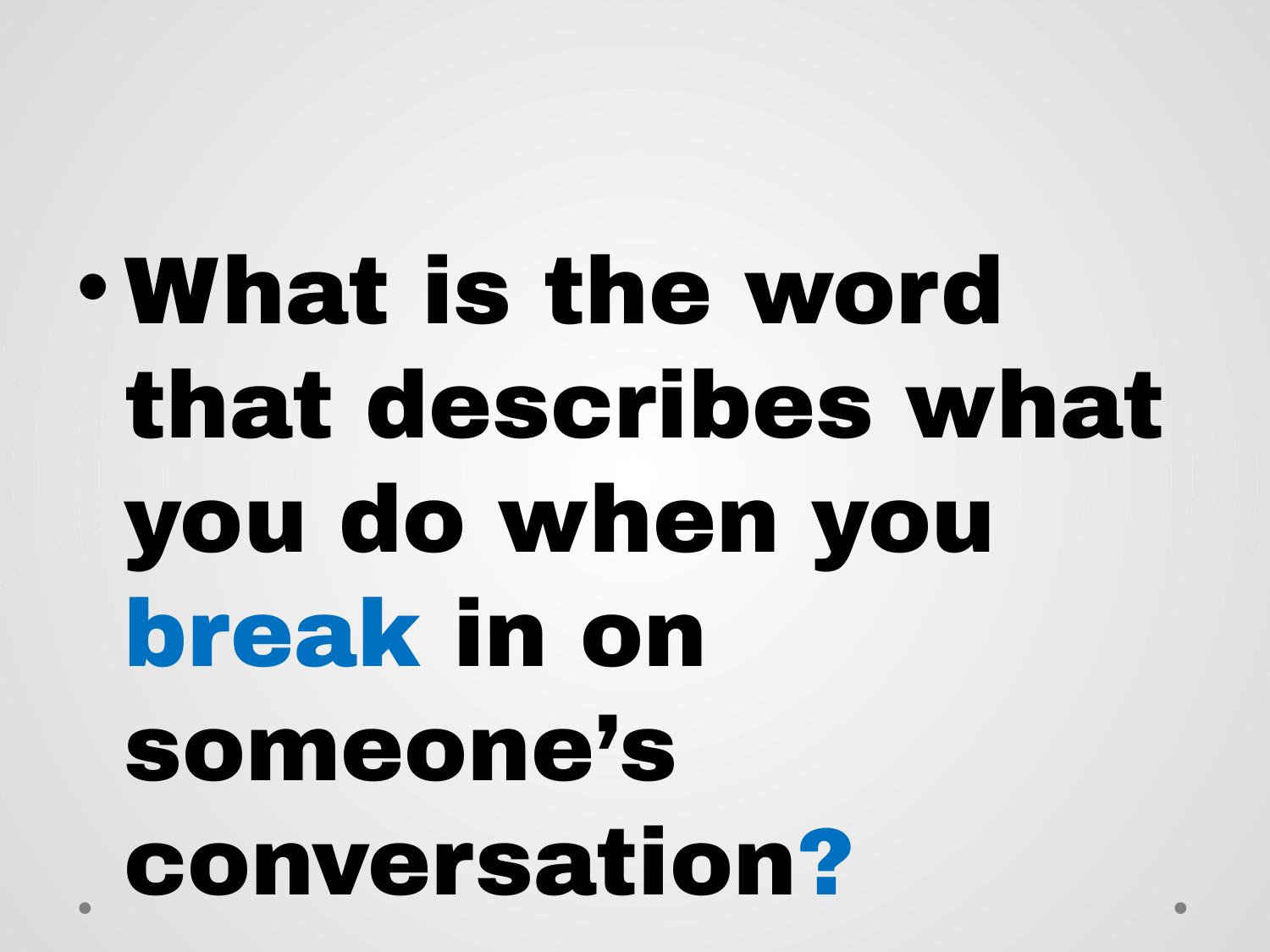

#
What is the word that describes what you do when you break in on someone’s conversation?